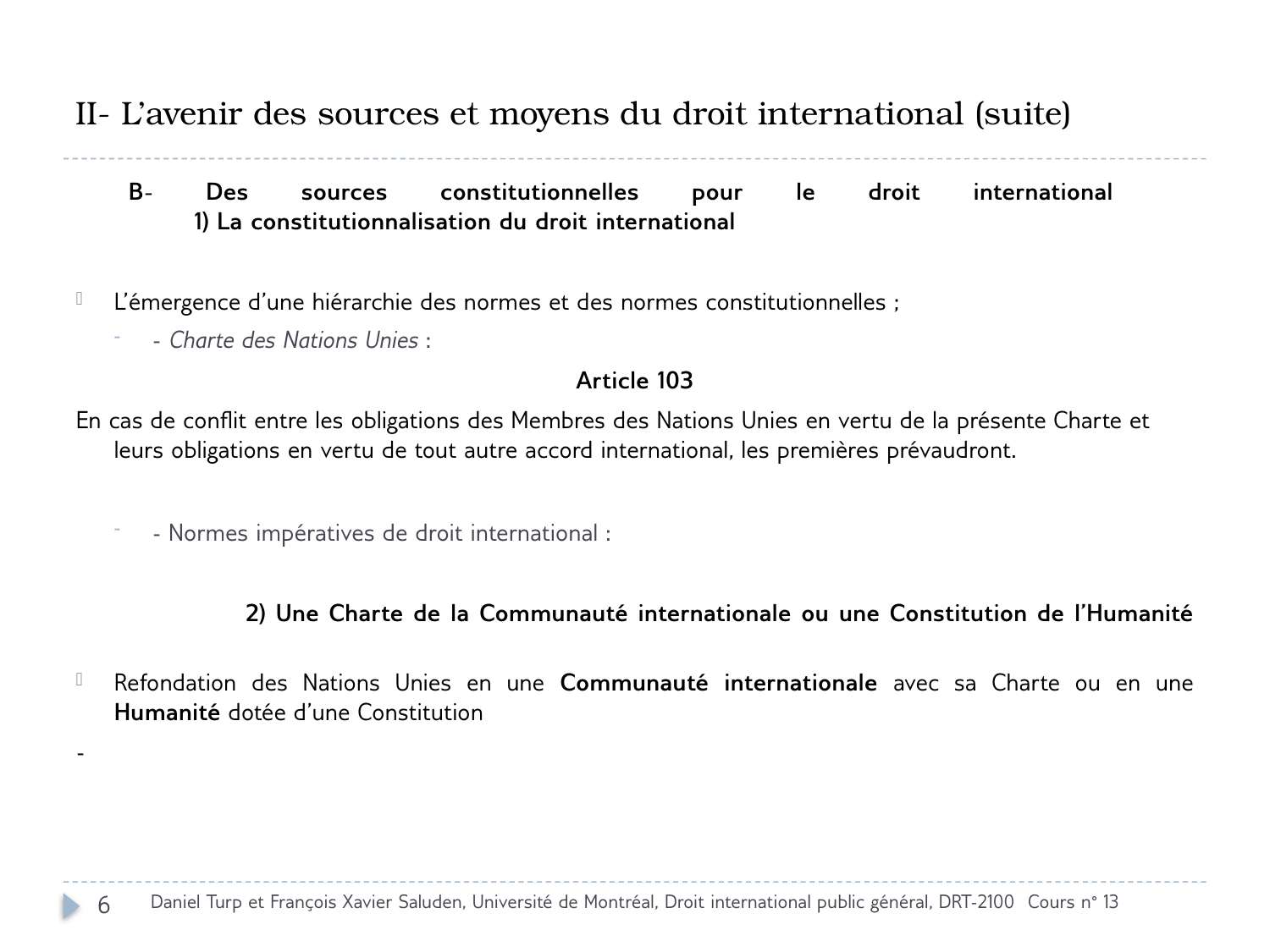

# II- L’avenir des sources et moyens du droit international (suite)
 B- Des sources constitutionnelles pour le droit international           
          1) La constitutionnalisation du droit international

L’émergence d’une hiérarchie des normes et des normes constitutionnelles ;
- Charte des Nations Unies :
Article 103
En cas de conflit entre les obligations des Membres des Nations Unies en vertu de la présente Charte et leurs obligations en vertu de tout autre accord international, les premières prévaudront.

- Normes impératives de droit international :

                 2) Une Charte de la Communauté internationale ou une Constitution de l’Humanité
Refondation des Nations Unies en une Communauté internationale avec sa Charte ou en une Humanité dotée d’une Constitution
-
Daniel Turp et François Xavier Saluden, Université de Montréal, Droit international public général, DRT-2100  Cours n° 13
6